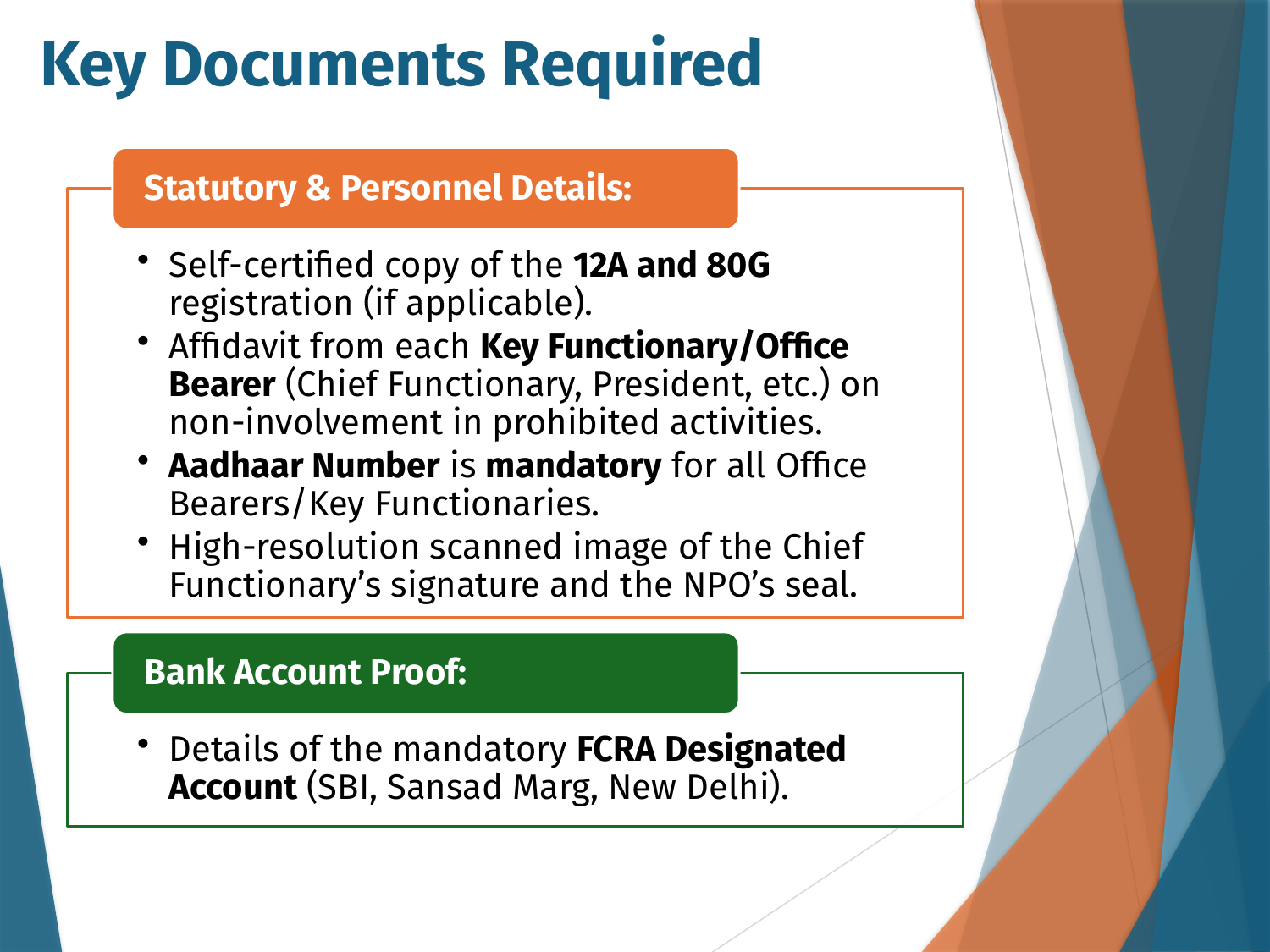

# Key Documents Required
Self-certified copy of the 12A and 80G registration (if applicable).
Affidavit from each Key Functionary/Office Bearer (Chief Functionary, President, etc.) on non-involvement in prohibited activities.
Aadhaar Number is mandatory for all Office Bearers/Key Functionaries.
High-resolution scanned image of the Chief Functionary’s signature and the NPO’s seal.
Statutory & Personnel Details:
Details of the mandatory FCRA Designated Account (SBI, Sansad Marg, New Delhi).
Bank Account Proof: